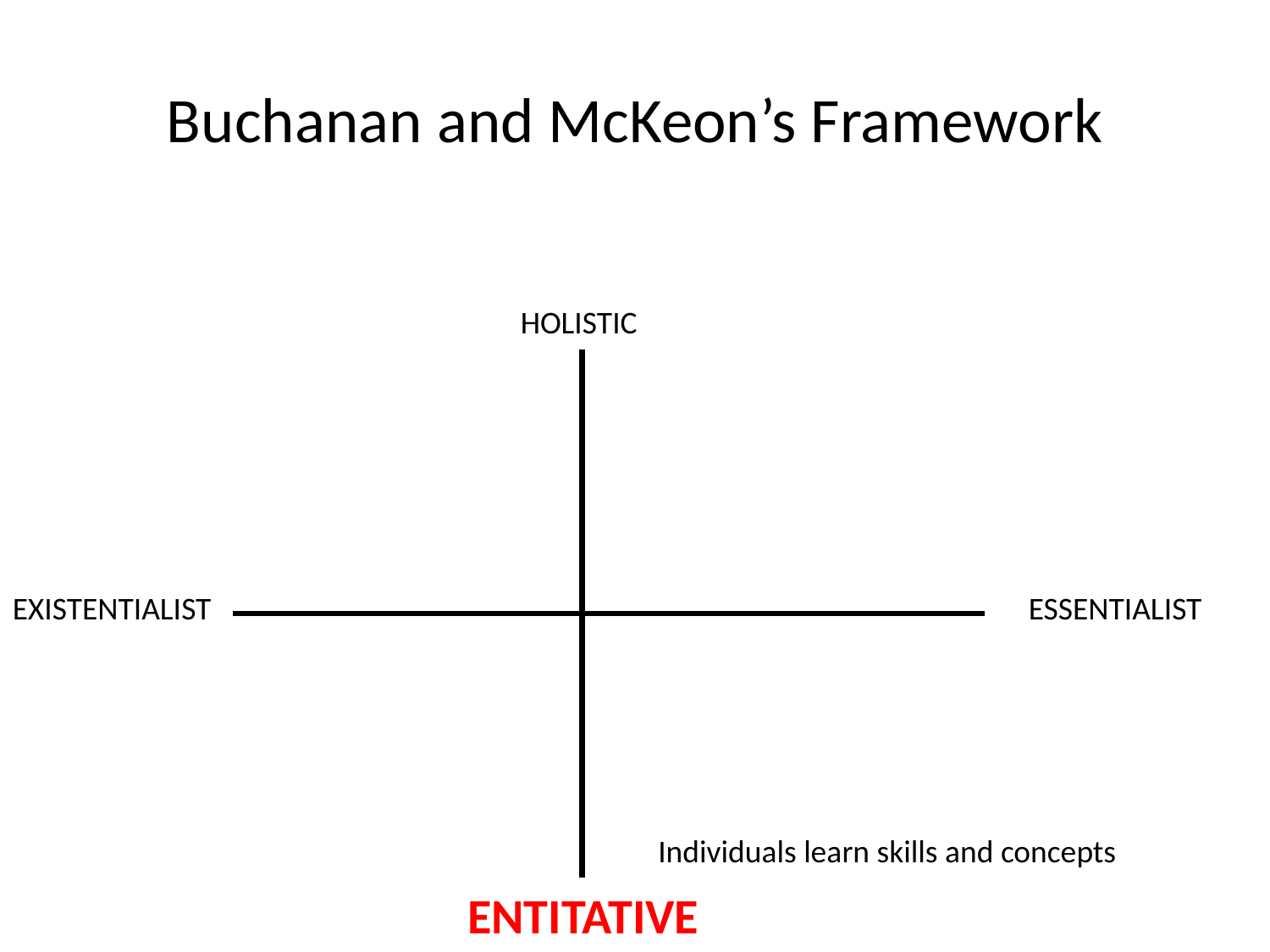

Buchanan and McKeon’s Framework
HOLISTIC
EXISTENTIALIST
ESSENTIALIST
Individuals learn skills and concepts
ENTITATIVE